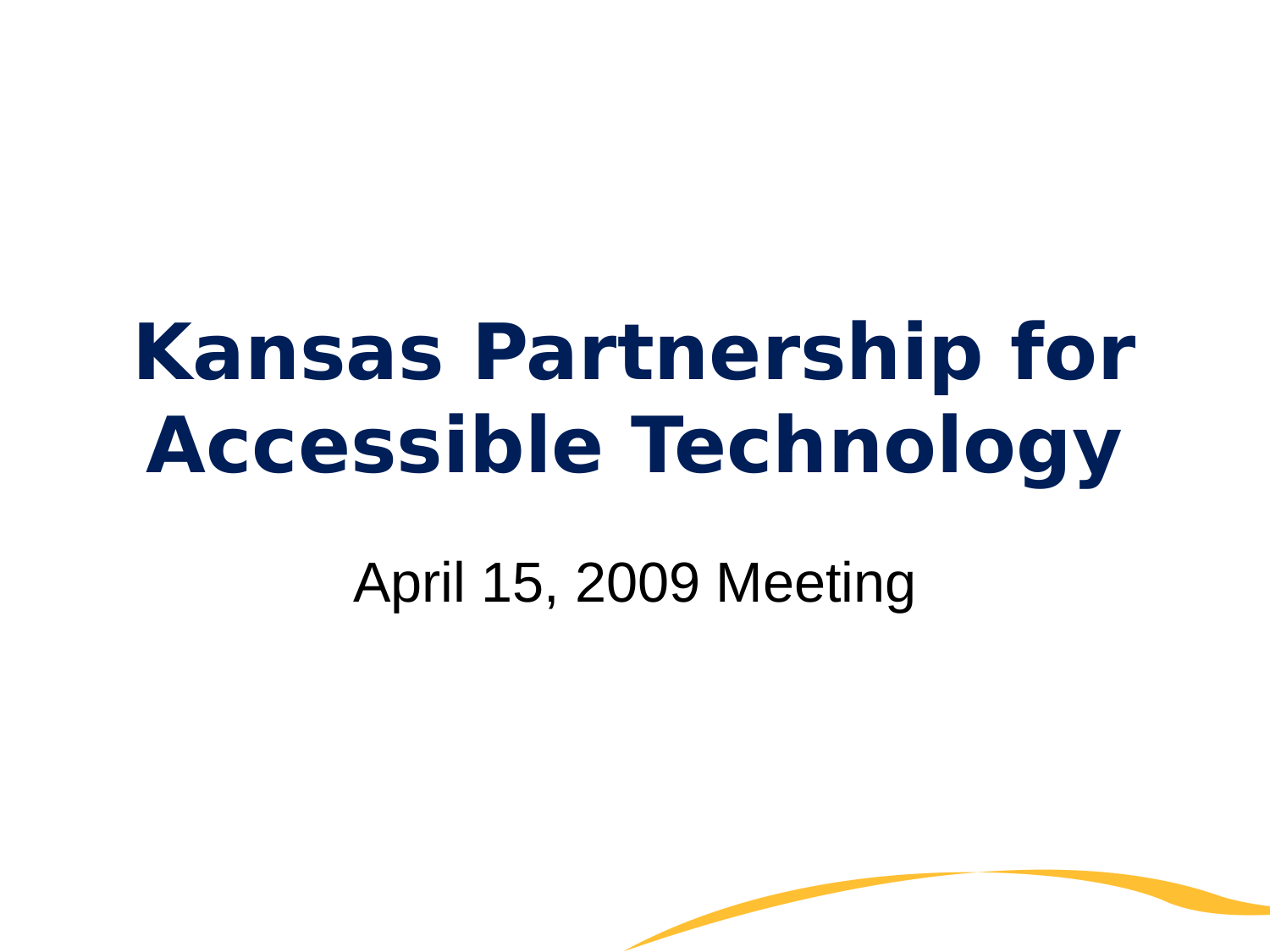

# Kansas Partnership for Accessible Technology
April 15, 2009 Meeting